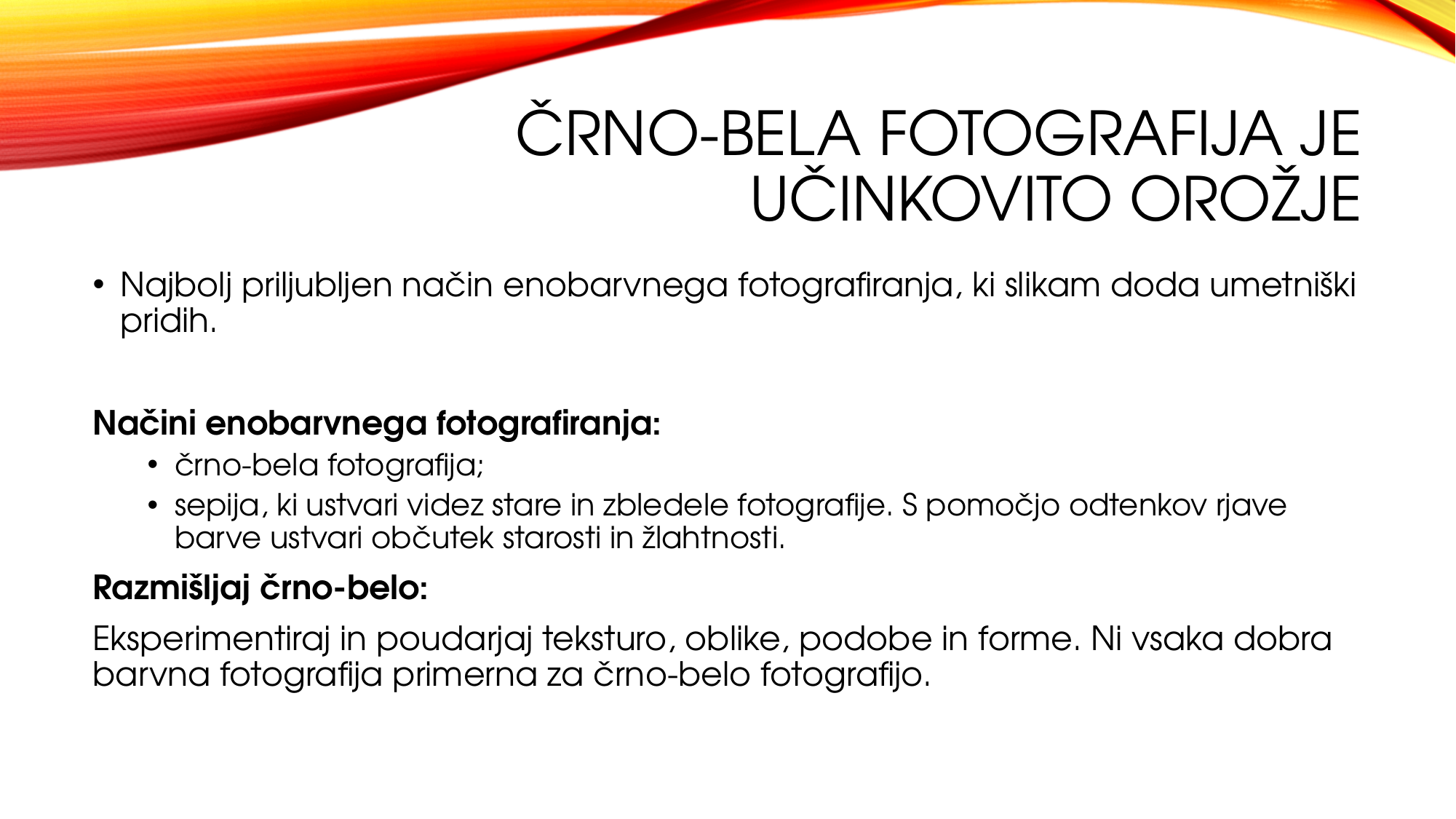

# Črno-bela fotografija JE UČINKOVITO OROŽJE
Najbolj priljubljen način enobarvnega fotografiranja, ki slikam doda umetniški pridih.

Načini enobarvnega fotografiranja:
črno-bela fotografija;
sepija, ki ustvari videz stare in zbledele fotografije. S pomočjo odtenkov rjave barve ustvari občutek starosti in žlahtnosti.
Razmišljaj črno-belo:
Eksperimentiraj in poudarjaj teksturo, oblike, podobe in forme. Ni vsaka dobra barvna fotografija primerna za črno-belo fotografijo.